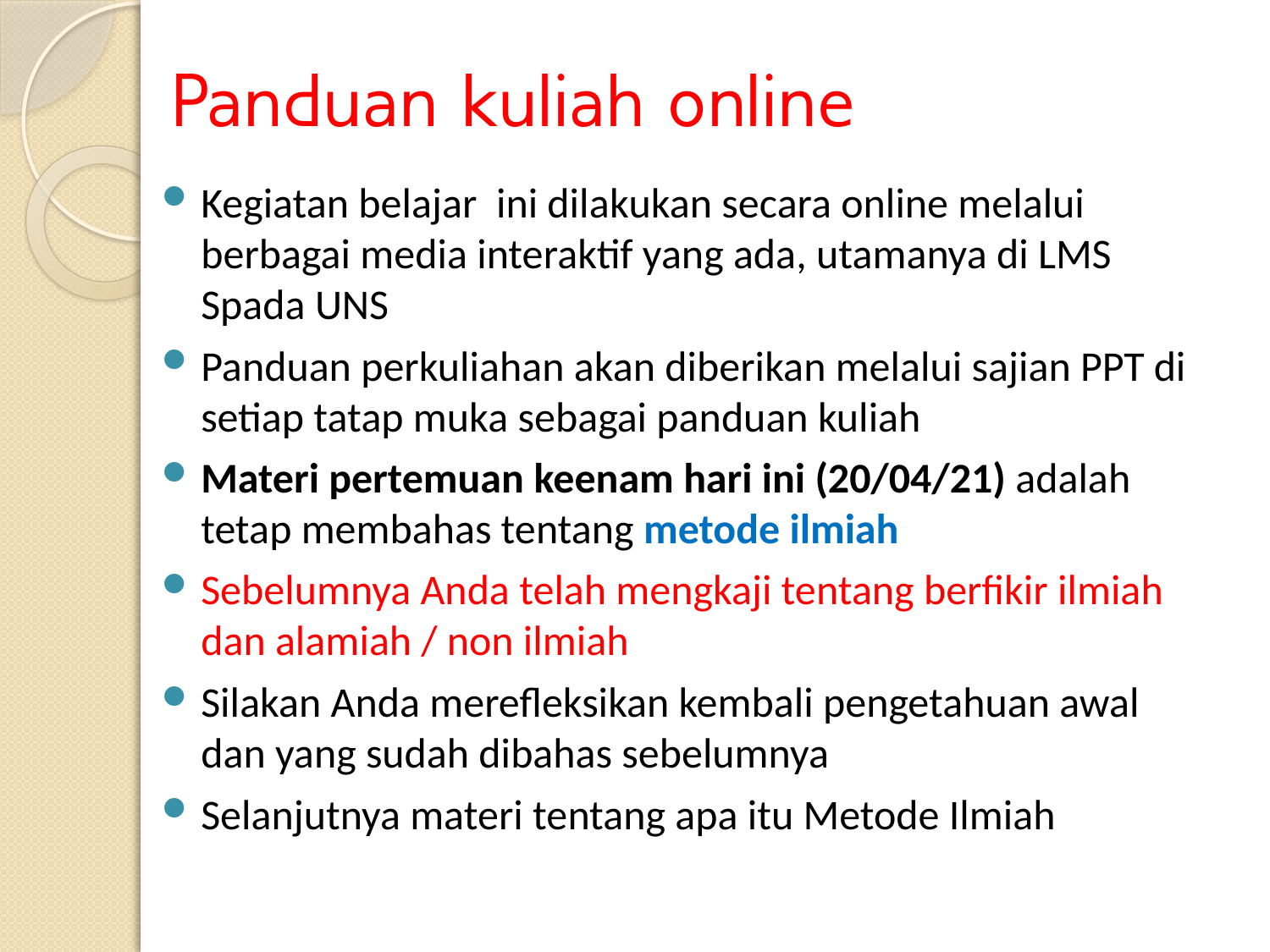

# Panduan kuliah online
Kegiatan belajar  ini dilakukan secara online melalui berbagai media interaktif yang ada, utamanya di LMS Spada UNS
Panduan perkuliahan akan diberikan melalui sajian PPT di setiap tatap muka sebagai panduan kuliah
Materi pertemuan keenam hari ini (20/04/21) adalah tetap membahas tentang metode ilmiah
Sebelumnya Anda telah mengkaji tentang berfikir ilmiah dan alamiah / non ilmiah
Silakan Anda merefleksikan kembali pengetahuan awal dan yang sudah dibahas sebelumnya
Selanjutnya materi tentang apa itu Metode Ilmiah